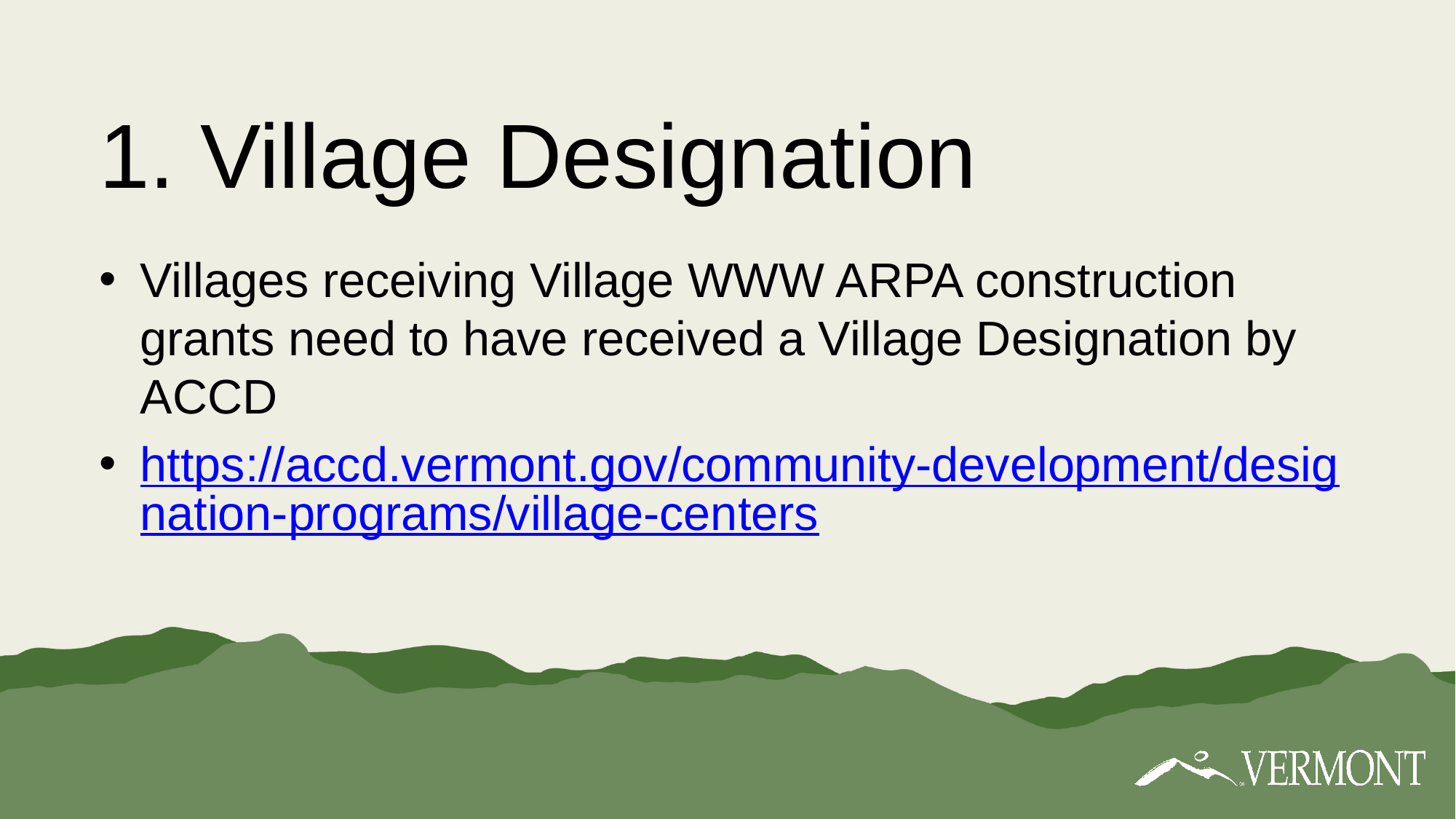

# 1. Village Designation
Villages receiving Village WWW ARPA construction grants need to have received a Village Designation by ACCD
https://accd.vermont.gov/community-development/designation-programs/village-centers